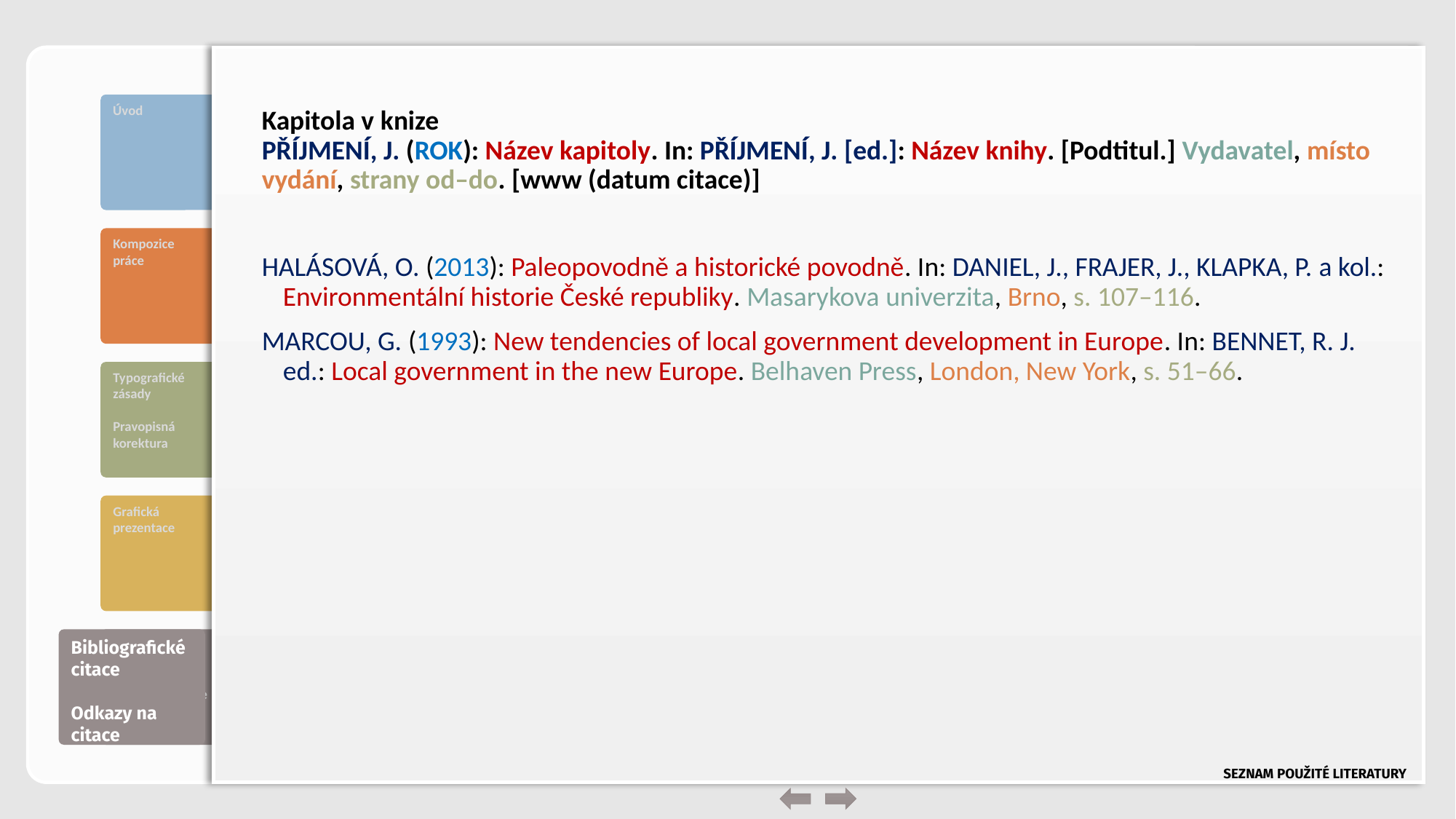

# Kapitola v knize Příjmení, J. (ROK): Název kapitoly. In: Příjmení, J. [ed.]: Název knihy. [Podtitul.] Vydavatel, místo vydání, strany od–do. [www (datum citace)]
Halásová, O. (2013): Paleopovodně a historické povodně. In: Daniel, J., Frajer, J., Klapka, P. a kol.: Environmentální historie České republiky. Masarykova univerzita, Brno, s. 107–116.
Marcou, G. (1993): New tendencies of local government development in Europe. In: Bennet, R. J. ed.: Local government in the new Europe. Belhaven Press, London, New York, s. 51–66.

Bibliografické citace

Odkazy na citace
SEZNAM POUŽITÉ LITERATURY